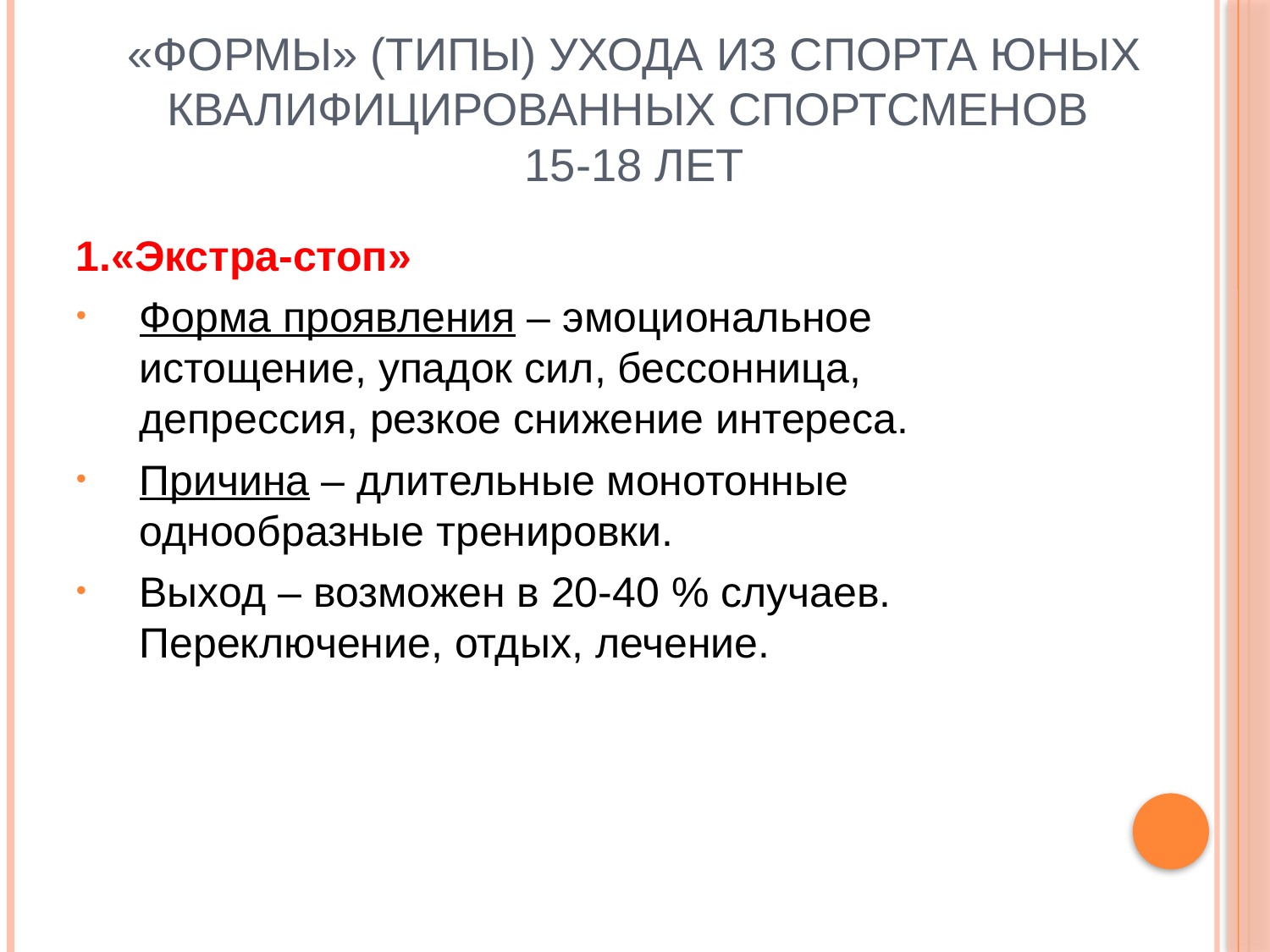

# «Формы» (типы) ухода из спорта юных квалифицированных спортсменов 15-18 лет
1.«Экстра-стоп»
Форма проявления – эмоциональное истощение, упадок сил, бессонница, депрессия, резкое снижение интереса.
Причина – длительные монотонные однообразные тренировки.
Выход – возможен в 20-40 % случаев. Переключение, отдых, лечение.